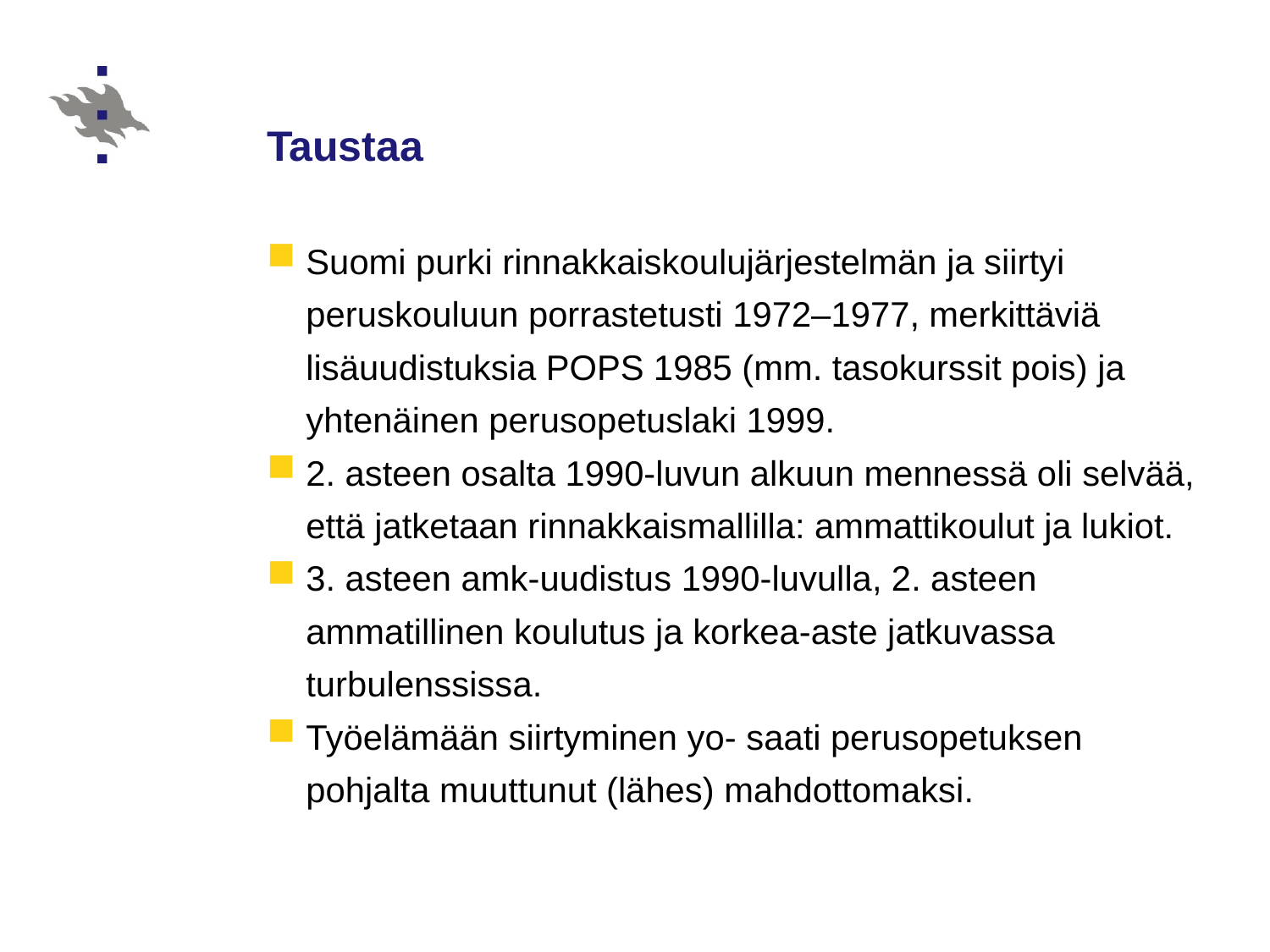

# Taustaa
Suomi purki rinnakkaiskoulujärjestelmän ja siirtyi peruskouluun porrastetusti 1972–1977, merkittäviä lisäuudistuksia POPS 1985 (mm. tasokurssit pois) ja yhtenäinen perusopetuslaki 1999.
2. asteen osalta 1990-luvun alkuun mennessä oli selvää, että jatketaan rinnakkaismallilla: ammattikoulut ja lukiot.
3. asteen amk-uudistus 1990-luvulla, 2. asteen ammatillinen koulutus ja korkea-aste jatkuvassa turbulenssissa.
Työelämään siirtyminen yo- saati perusopetuksen pohjalta muuttunut (lähes) mahdottomaksi.